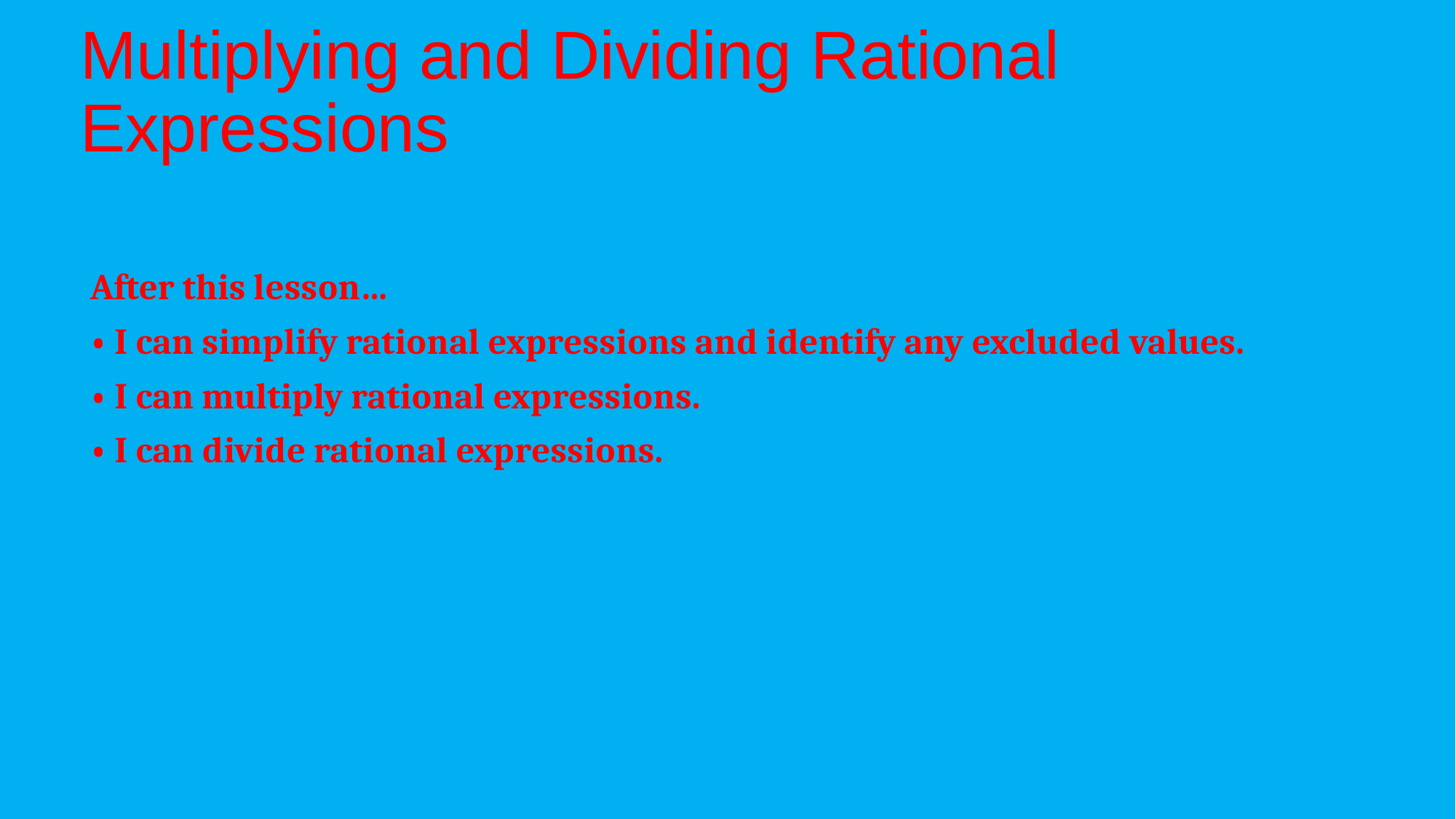

# Multiplying and Dividing Rational Expressions
After this lesson…
• I can simplify rational expressions and identify any excluded values.
• I can multiply rational expressions.
• I can divide rational expressions.